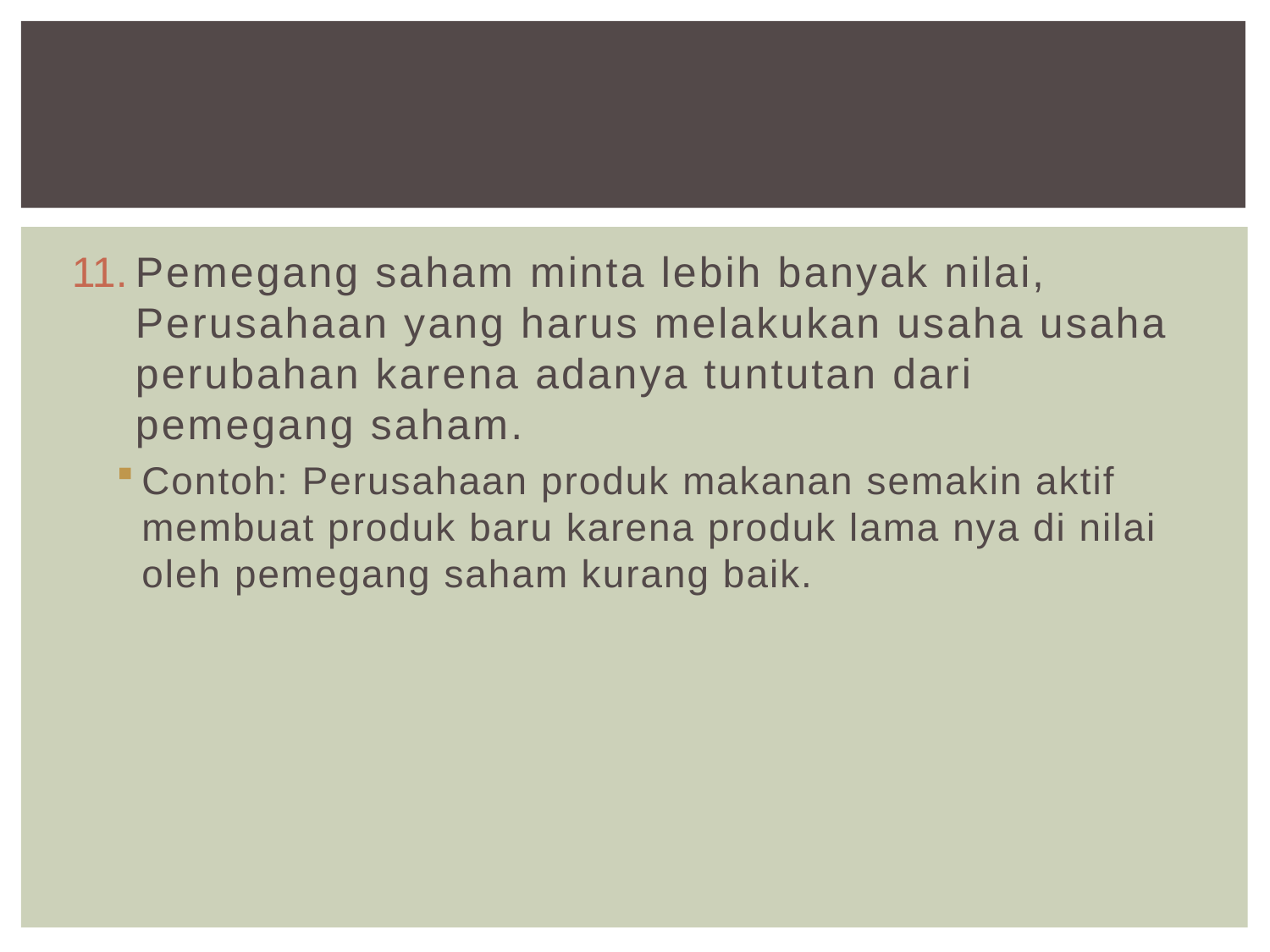

#
Pemegang saham minta lebih banyak nilai, Perusahaan yang harus melakukan usaha usaha perubahan karena adanya tuntutan dari pemegang saham.
Contoh: Perusahaan produk makanan semakin aktif membuat produk baru karena produk lama nya di nilai oleh pemegang saham kurang baik.